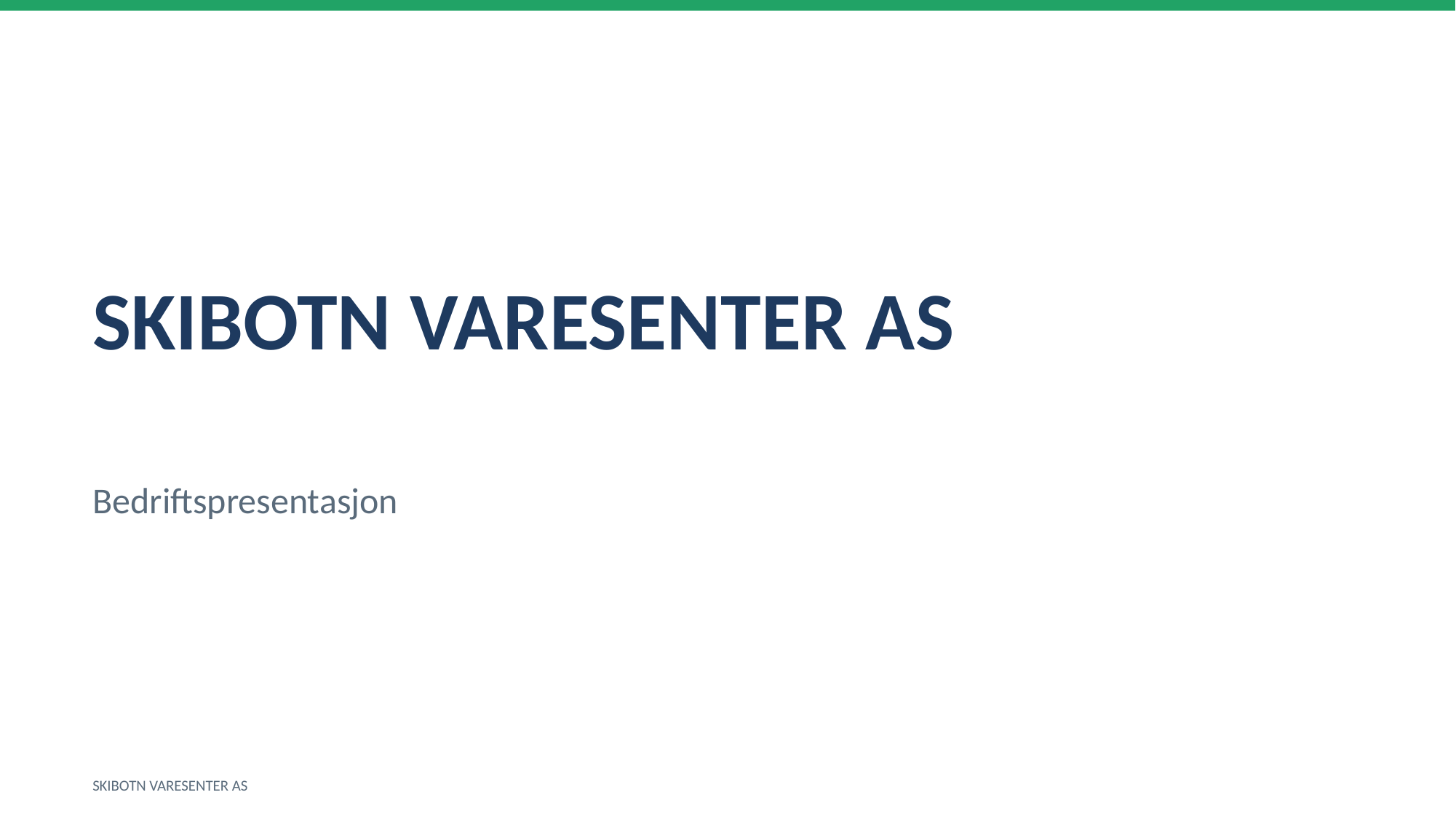

SKIBOTN VARESENTER AS
Bedriftspresentasjon
SKIBOTN VARESENTER AS